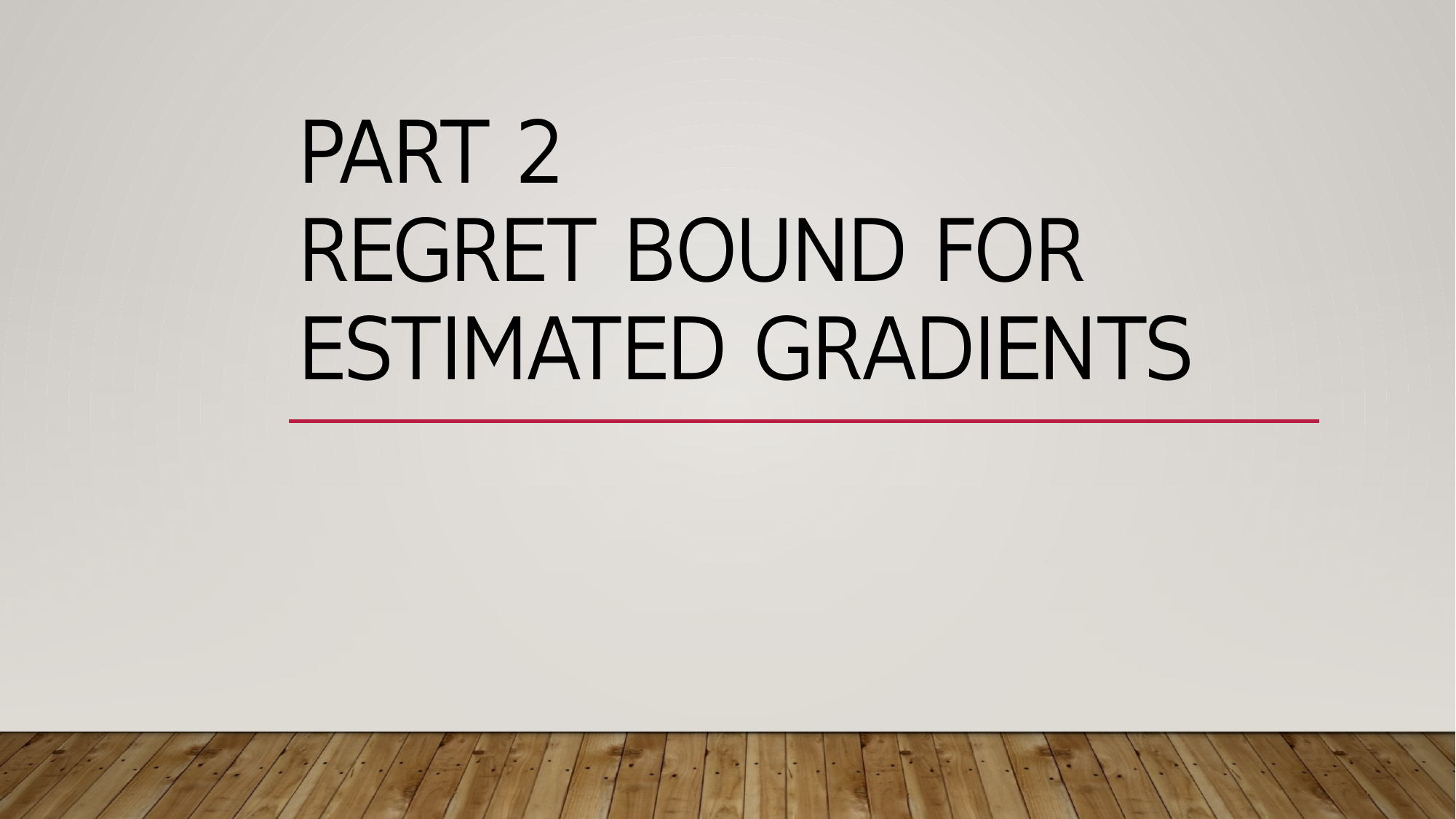

# Part 2 Regret Bound for Estimated Gradients